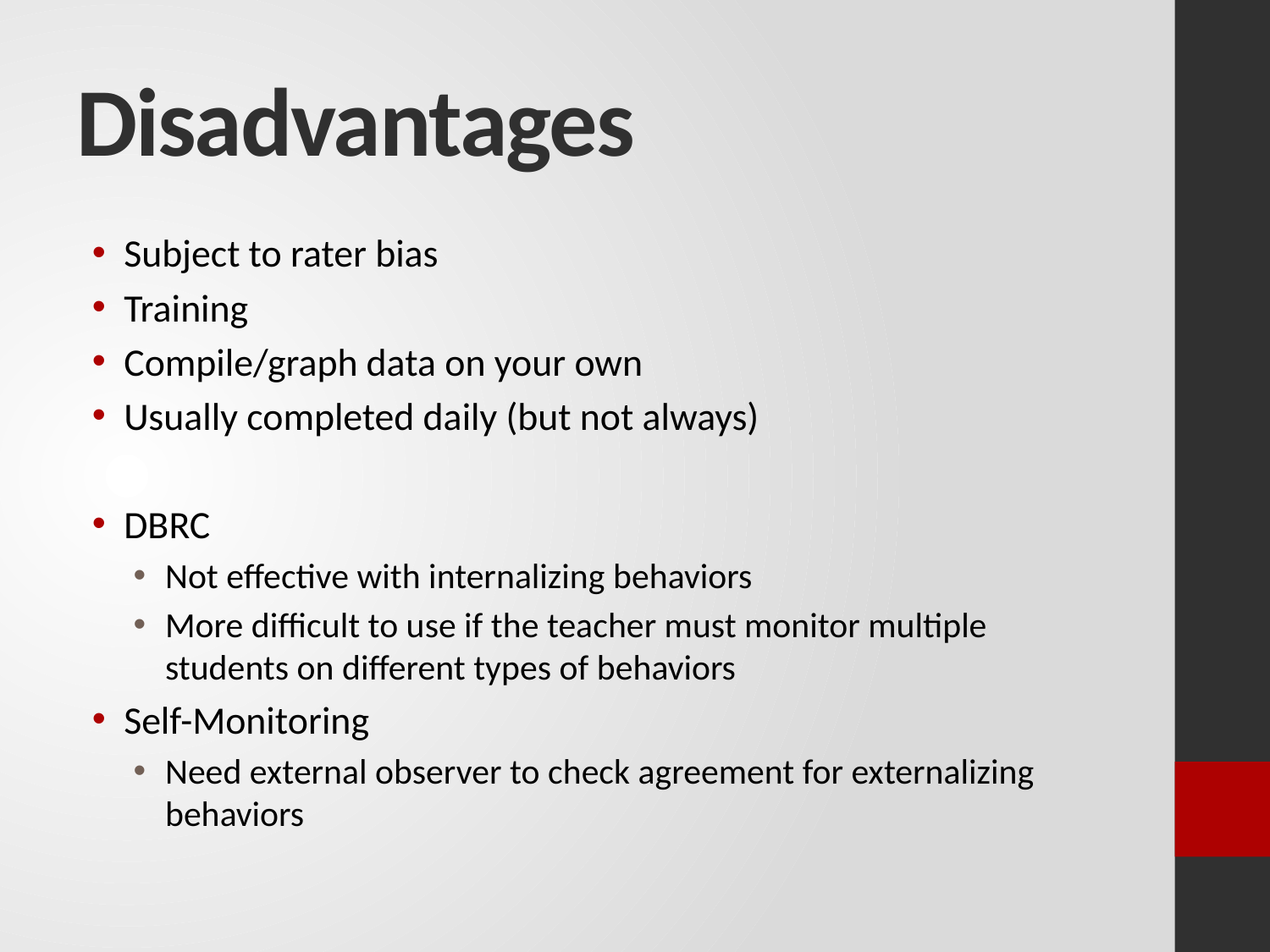

# Disadvantages
Subject to rater bias
Training
Compile/graph data on your own
Usually completed daily (but not always)

DBRC
Not effective with internalizing behaviors
More difficult to use if the teacher must monitor multiple students on different types of behaviors
Self-Monitoring
Need external observer to check agreement for externalizing behaviors